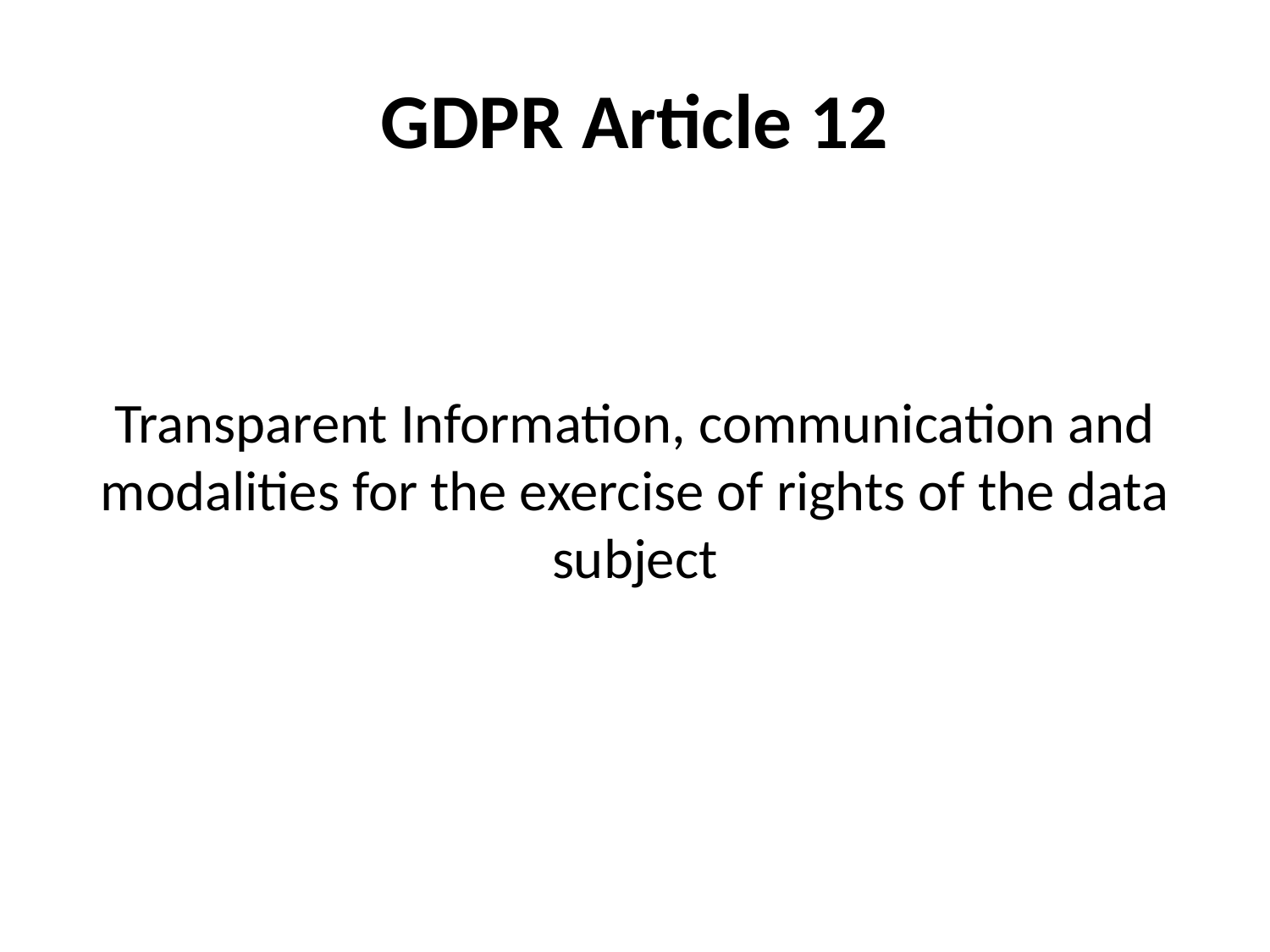

# GDPR Article 12

Transparent Information, communication and modalities for the exercise of rights of the data subject